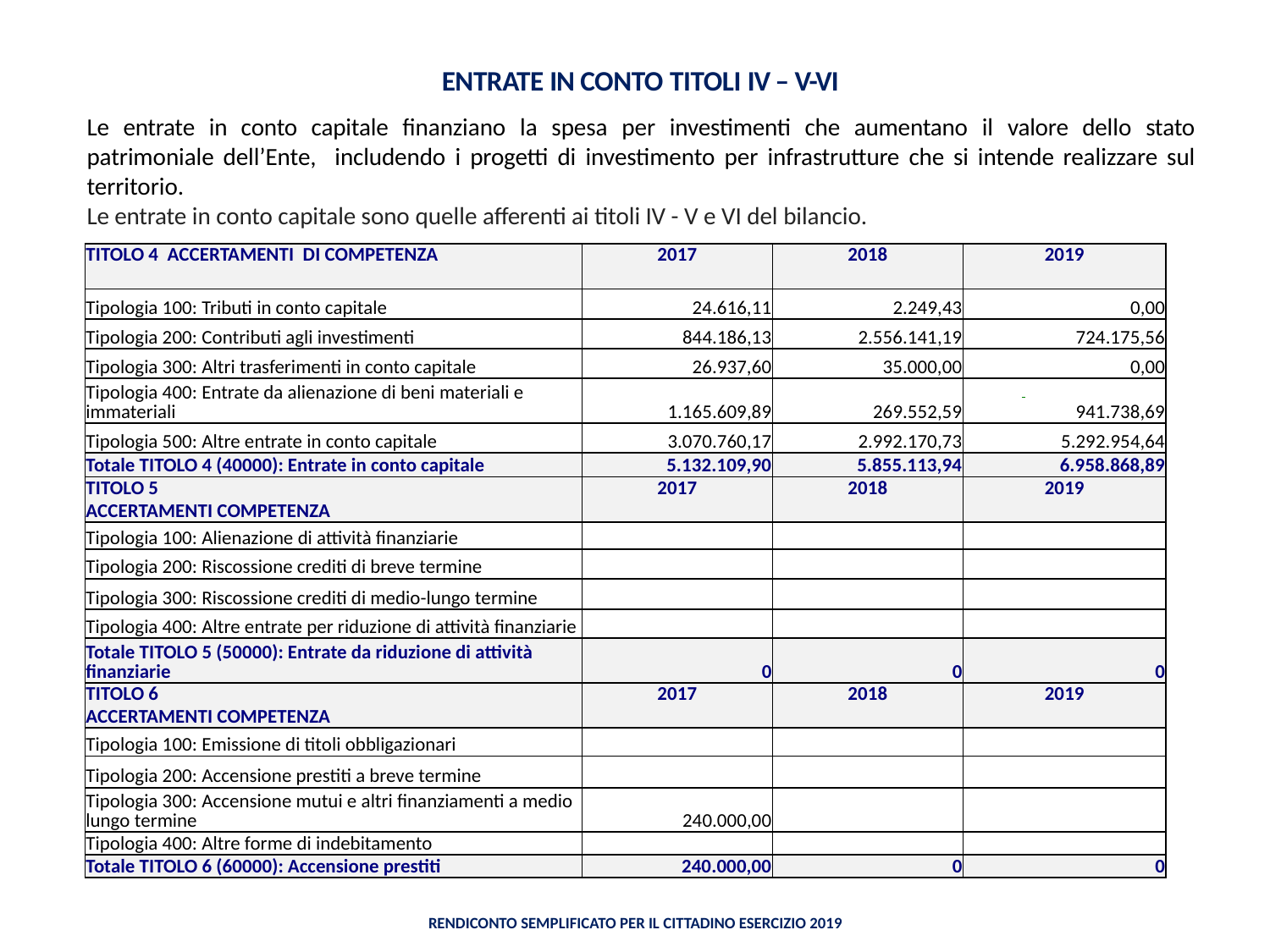

# ENTRATE IN CONTO TITOLI IV – V-VI
Le entrate in conto capitale finanziano la spesa per investimenti che aumentano il valore dello stato patrimoniale dell’Ente,  includendo i progetti di investimento per infrastrutture che si intende realizzare sul territorio.
Le entrate in conto capitale sono quelle afferenti ai titoli IV - V e VI del bilancio.
| TITOLO 4 ACCERTAMENTI DI COMPETENZA | 2017 | 2018 | 2019 |
| --- | --- | --- | --- |
|  |  |  |  |
| Tipologia 100: Tributi in conto capitale | 24.616,11 | 2.249,43 | 0,00 |
| Tipologia 200: Contributi agli investimenti | 844.186,13 | 2.556.141,19 | 724.175,56 |
| Tipologia 300: Altri trasferimenti in conto capitale | 26.937,60 | 35.000,00 | 0,00 |
| Tipologia 400: Entrate da alienazione di beni materiali e immateriali | 1.165.609,89 | 269.552,59 | 941.738,69 |
| Tipologia 500: Altre entrate in conto capitale | 3.070.760,17 | 2.992.170,73 | 5.292.954,64 |
| Totale TITOLO 4 (40000): Entrate in conto capitale | 5.132.109,90 | 5.855.113,94 | 6.958.868,89 |
| TITOLO 5 | 2017 | 2018 | 2019 |
| ACCERTAMENTI COMPETENZA |  |  |  |
| Tipologia 100: Alienazione di attività finanziarie |  |  |  |
| Tipologia 200: Riscossione crediti di breve termine |  |  |  |
| Tipologia 300: Riscossione crediti di medio-lungo termine |  |  |  |
| Tipologia 400: Altre entrate per riduzione di attività finanziarie |  |  |  |
| Totale TITOLO 5 (50000): Entrate da riduzione di attività finanziarie | 0 | 0 | 0 |
| TITOLO 6 | 2017 | 2018 | 2019 |
| ACCERTAMENTI COMPETENZA |  |  |  |
| Tipologia 100: Emissione di titoli obbligazionari |  |  |  |
| Tipologia 200: Accensione prestiti a breve termine |  |  |  |
| Tipologia 300: Accensione mutui e altri finanziamenti a medio lungo termine | 240.000,00 |  |  |
| Tipologia 400: Altre forme di indebitamento |  |  |  |
| Totale TITOLO 6 (60000): Accensione prestiti | 240.000,00 | 0 | 0 |

Rendiconto semplificato per il Cittadino Esercizio 2019